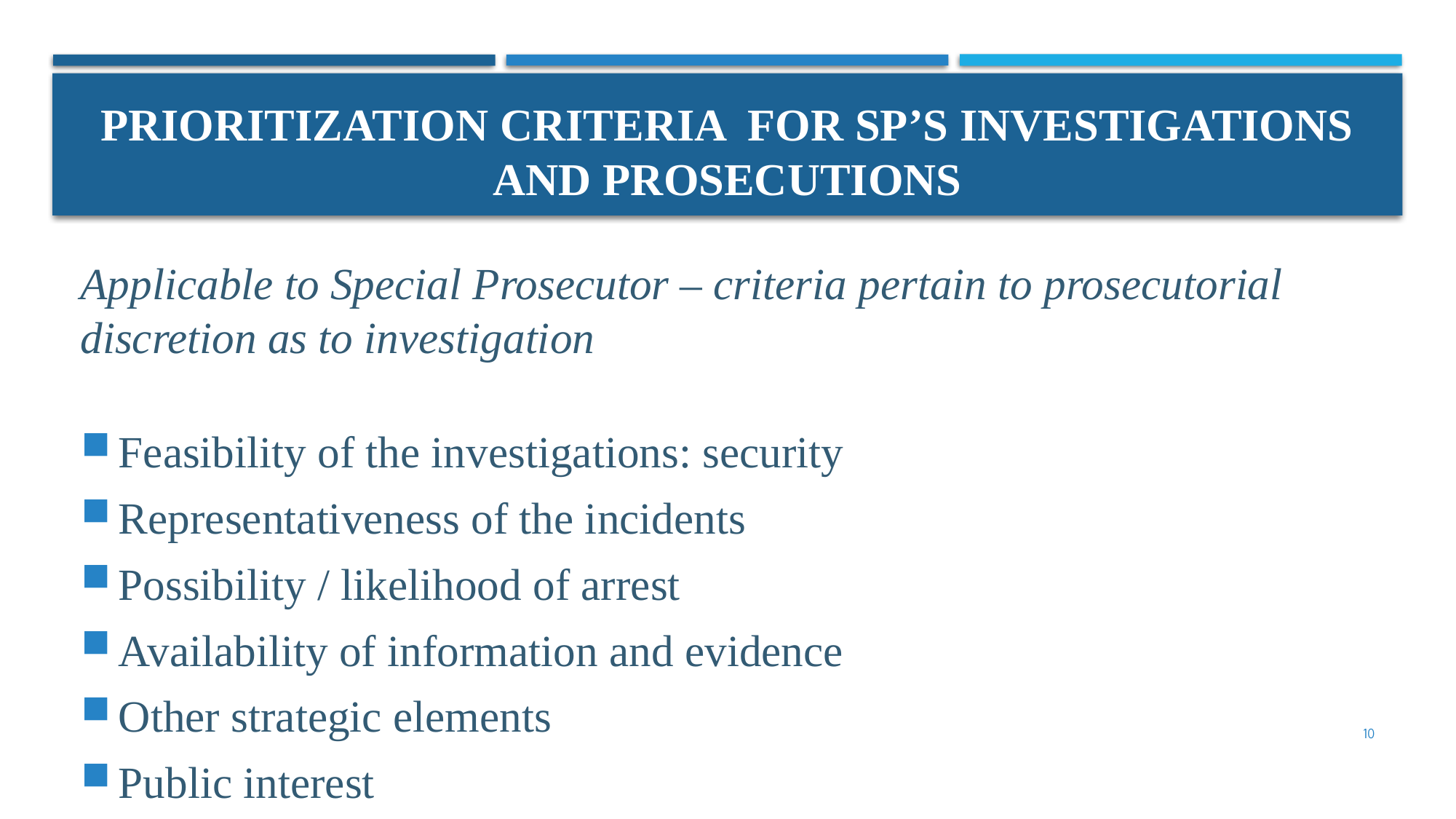

Prioritization Criteria  FOR SP’S Investigations and Prosecutions
Applicable to Special Prosecutor – criteria pertain to prosecutorial discretion as to investigation

Feasibility of the investigations: security
Representativeness of the incidents
Possibility / likelihood of arrest
Availability of information and evidence
Other strategic elements
Public interest

10